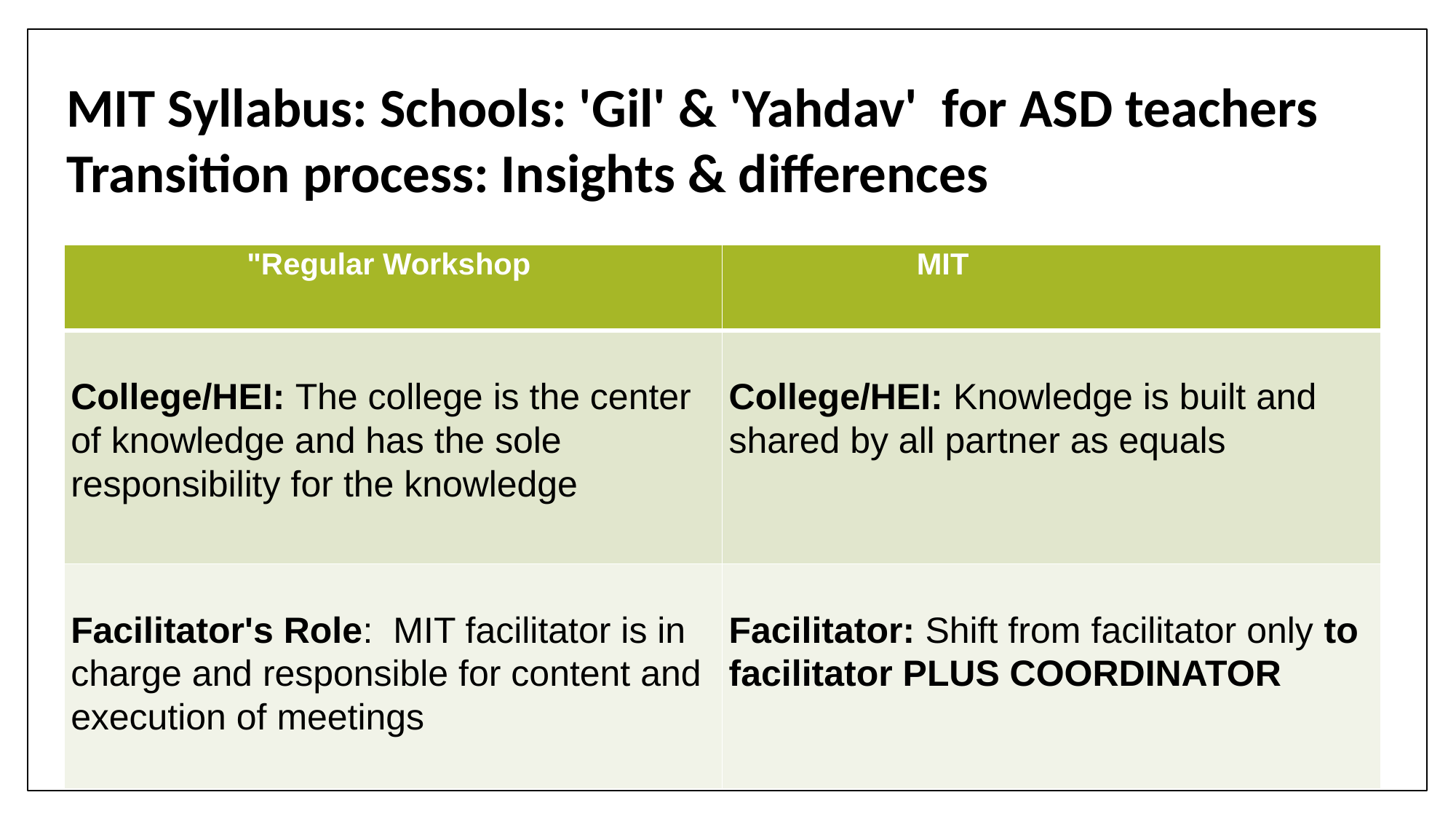

# MIT Syllabus: Schools: 'Gil' & 'Yahdav'  for ASD teachers Transition process: Insights & differences
| "Regular Workshop | MIT |
| --- | --- |
| College/HEI: The college is the center of knowledge and has the sole responsibility for the knowledge | College/HEI: Knowledge is built and shared by all partner as equals |
| Facilitator's Role: MIT facilitator is in charge and responsible for content and execution of meetings | Facilitator: Shift from facilitator only to facilitator PLUS COORDINATOR |